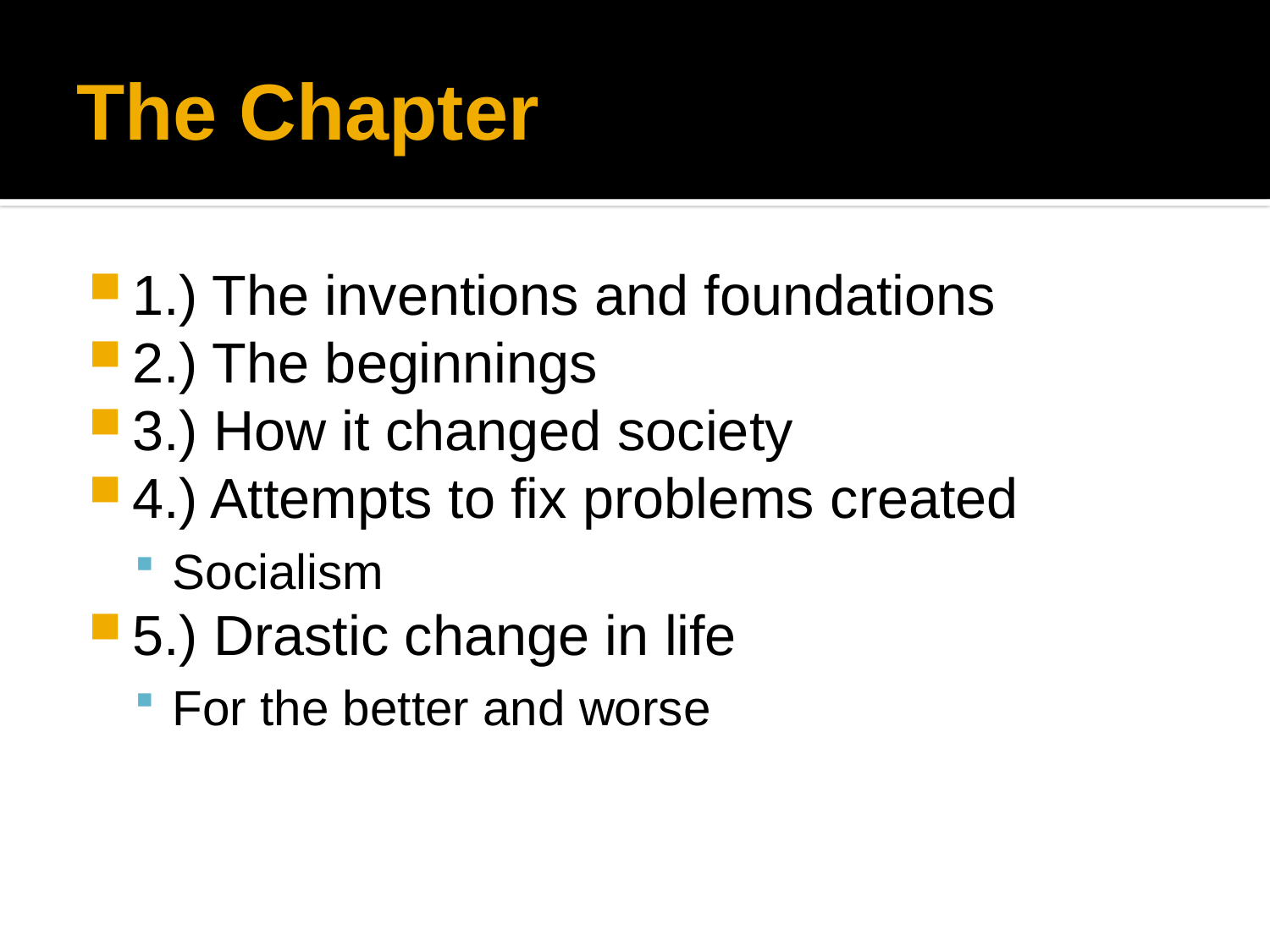

# The Chapter
1.) The inventions and foundations
2.) The beginnings
3.) How it changed society
4.) Attempts to fix problems created
Socialism
5.) Drastic change in life
For the better and worse